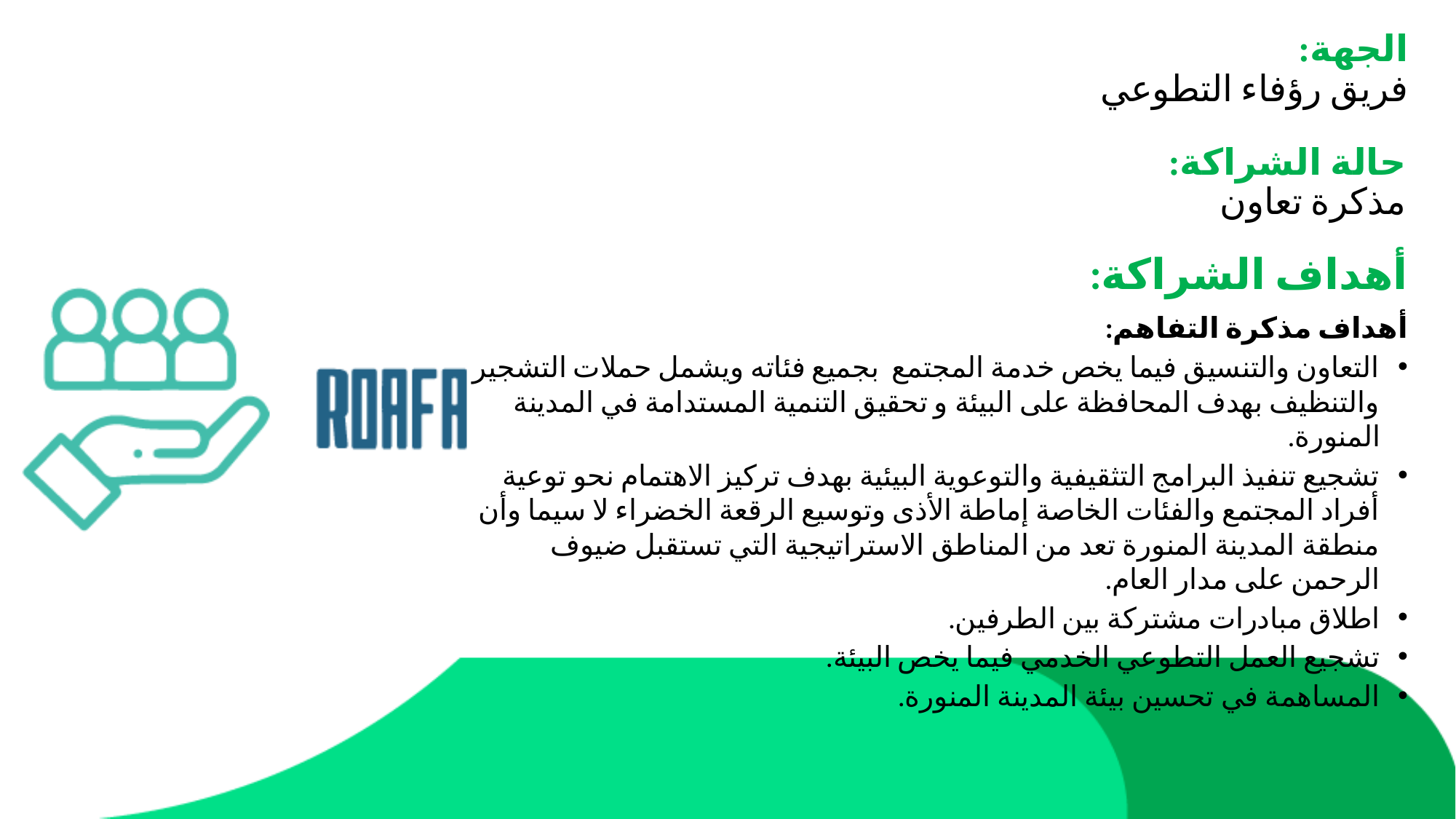

# الجهة: فريق رؤفاء التطوعي
حالة الشراكة:
مذكرة تعاون
أهداف الشراكة:
أهداف مذكرة التفاهم:
التعاون والتنسيق فيما يخص خدمة المجتمع  بجميع فئاته ويشمل حملات التشجير والتنظيف بهدف المحافظة على البيئة و تحقيق التنمية المستدامة في المدينة المنورة.
تشجيع تنفيذ البرامج التثقيفية والتوعوية البيئية بهدف تركيز الاهتمام نحو توعية أفراد المجتمع والفئات الخاصة إماطة الأذى وتوسيع الرقعة الخضراء لا سيما وأن منطقة المدينة المنورة تعد من المناطق الاستراتيجية التي تستقبل ضيوف الرحمن على مدار العام.
اطلاق مبادرات مشتركة بين الطرفين.
تشجيع العمل التطوعي الخدمي فيما يخص البيئة.
المساهمة في تحسين بيئة المدينة المنورة.